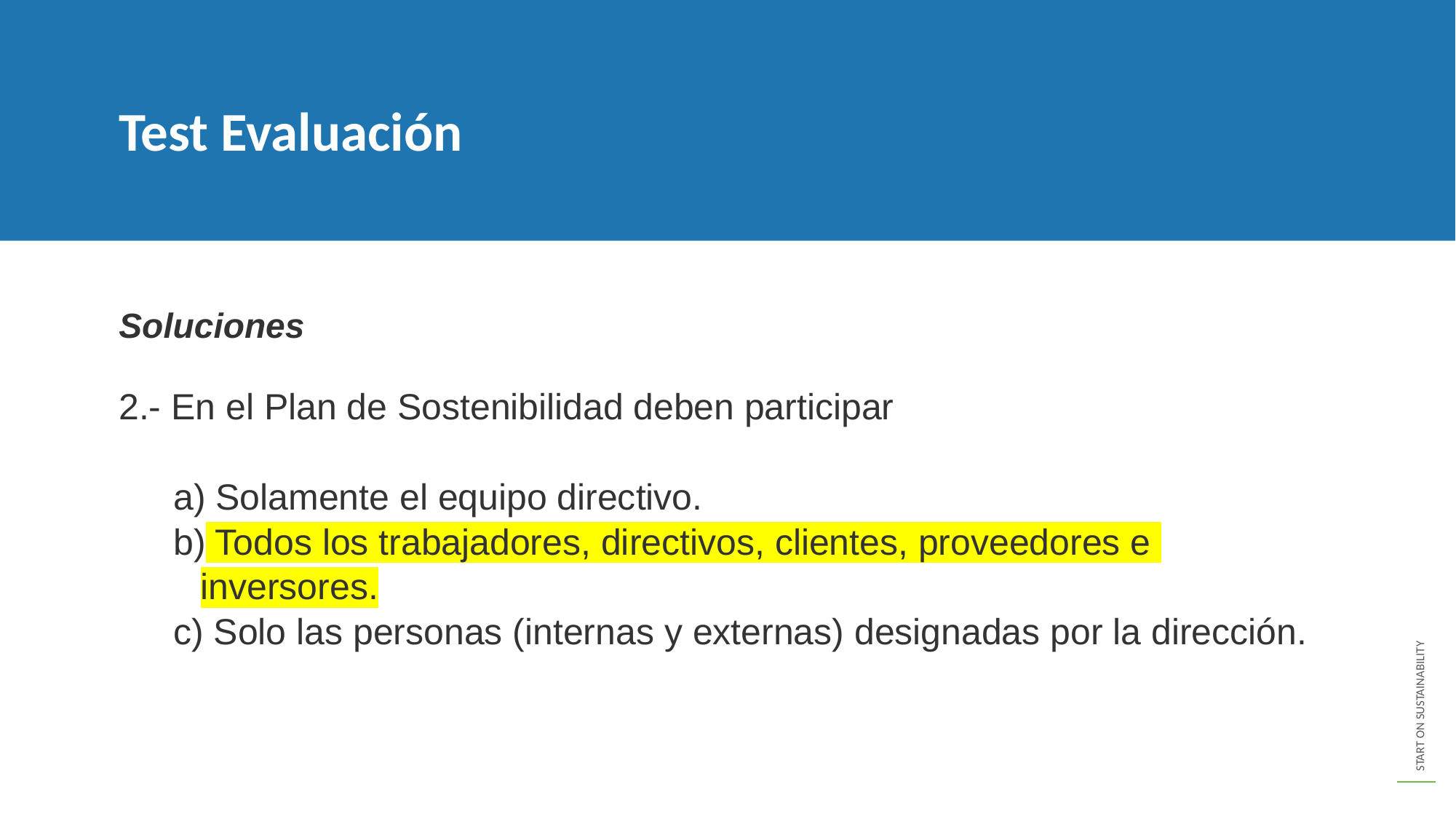

Test Evaluación
Soluciones

2.- En el Plan de Sostenibilidad deben participar

a) Solamente el equipo directivo.
b) Todos los trabajadores, directivos, clientes, proveedores e  inversores.
c) Solo las personas (internas y externas) designadas por la dirección.